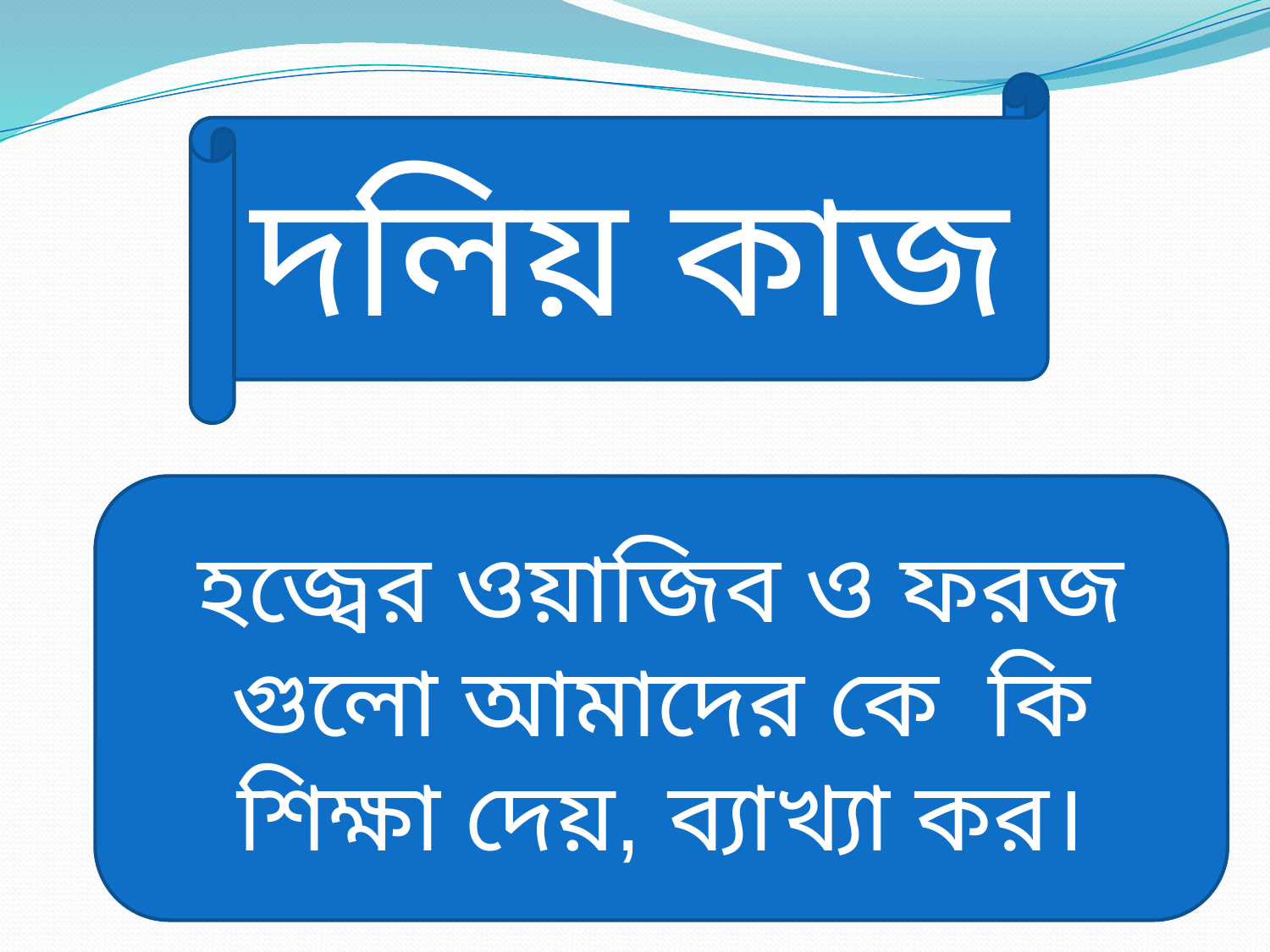

দলিয় কাজ
হজ্বের ওয়াজিব ও ফরজ গুলো আমাদের কে  কি শিক্ষা দেয়, ব্যাখ্যা কর।